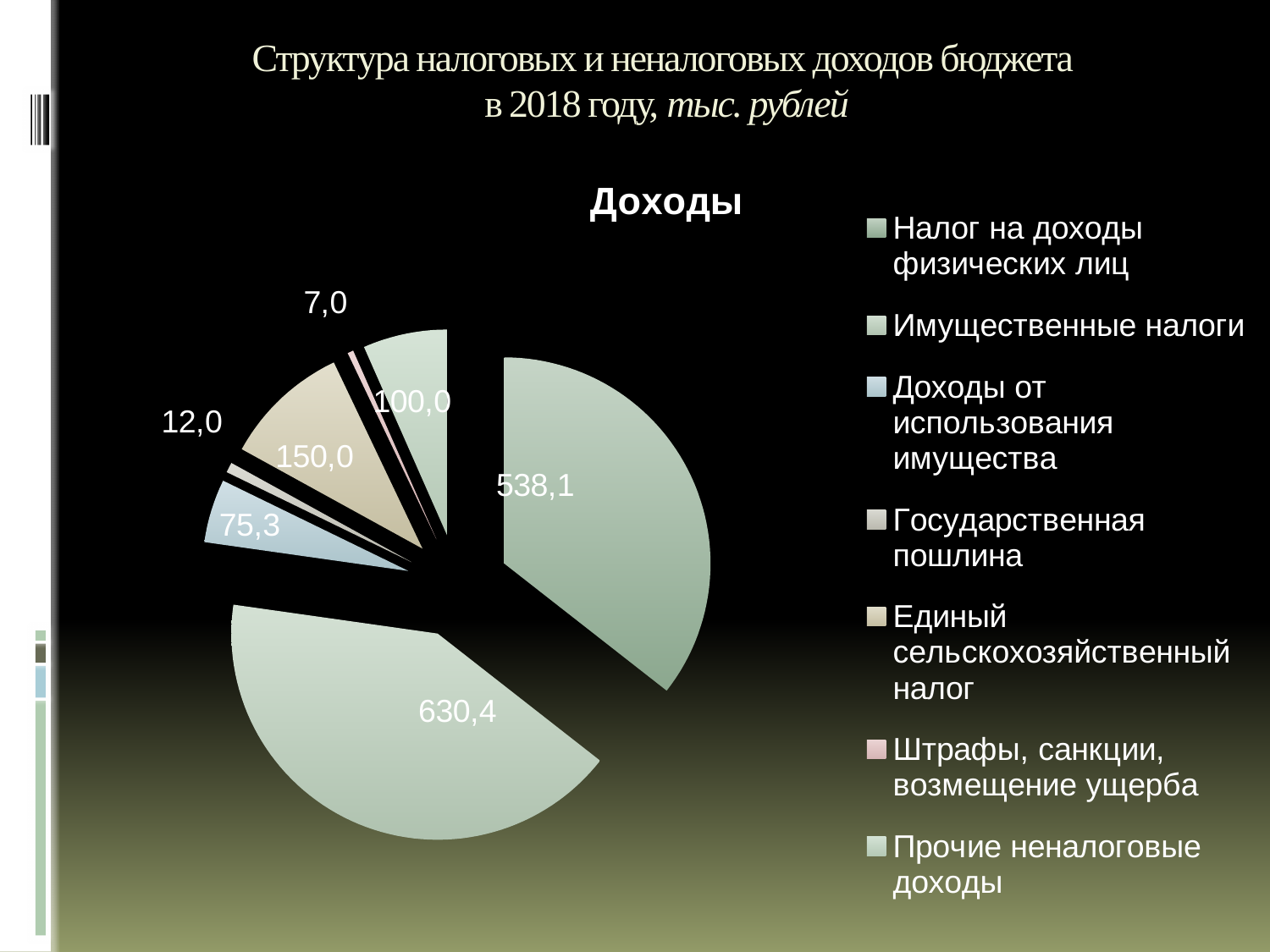

# Структура налоговых и неналоговых доходов бюджета в 2018 году, тыс. рублей

### Chart:

| Category | Доходы |
|---|---|
| Налог на доходы физических лиц | 538.1 |
| Имущественные налоги | 630.4 |
| Доходы от использования имущества | 75.3 |
| Государственная пошлина | 12.0 |
| Единый сельскохозяйственный налог | 150.0 |
| Штрафы, санкции, возмещение ущерба | 7.0 |
| Прочие неналоговые доходы | 100.0 |